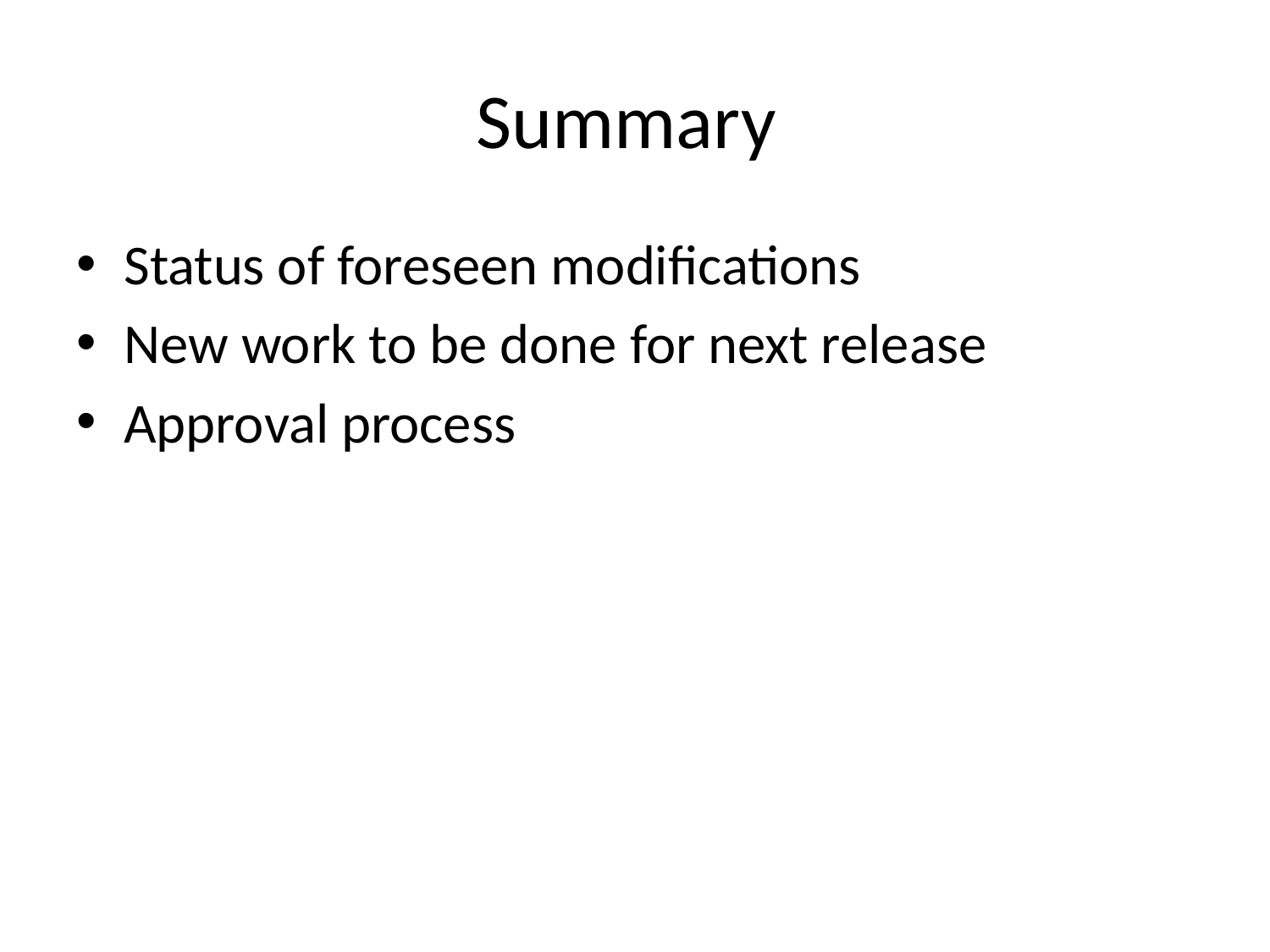

# Summary
Status of foreseen modifications
New work to be done for next release
Approval process